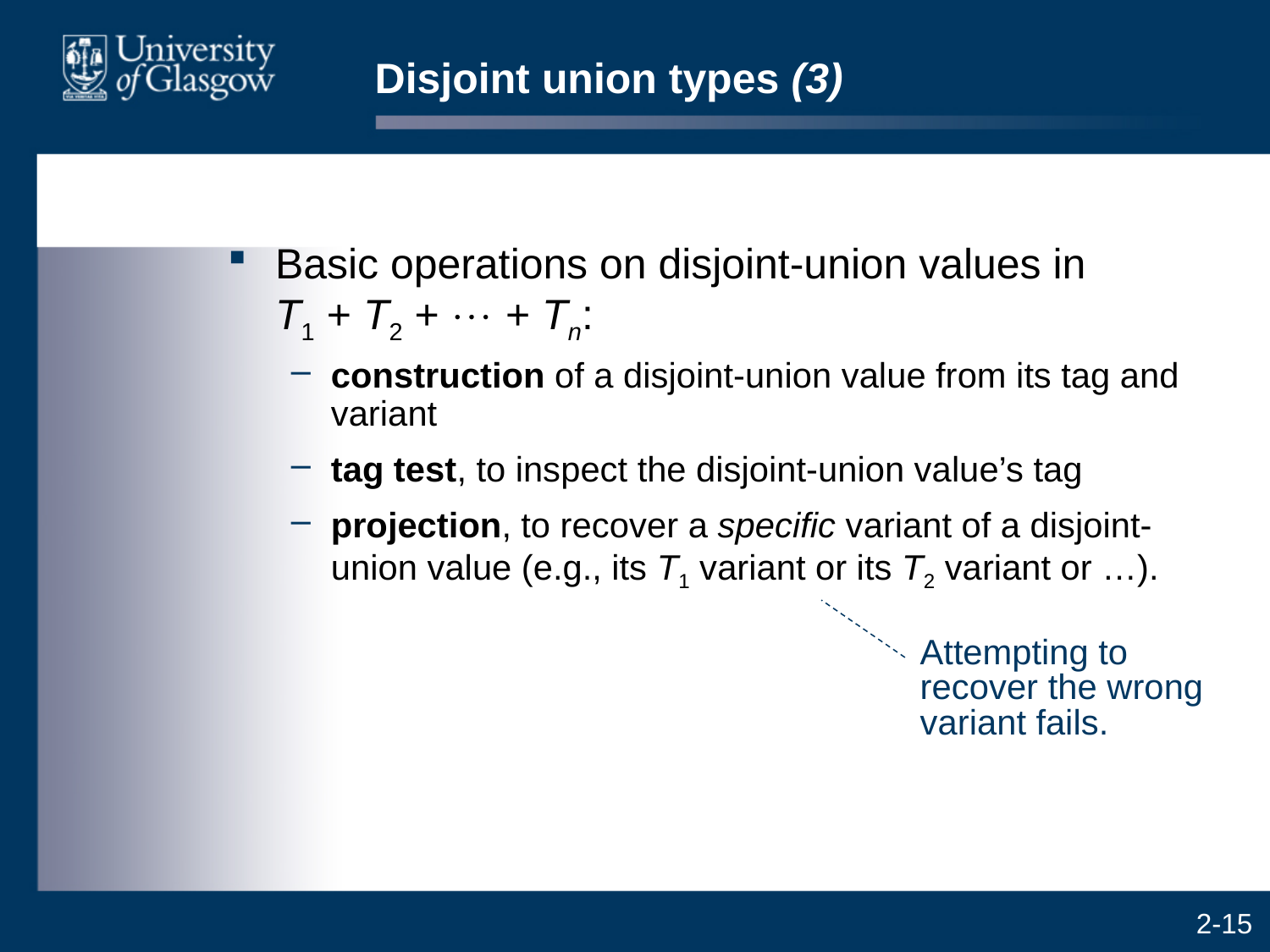

# Disjoint union types (3)
Basic operations on disjoint-union values in
T1 + T2 + … + Tn:
construction of a disjoint-union value from its tag and variant
tag test, to inspect the disjoint-union value’s tag
projection, to recover a specific variant of a disjoint-union value (e.g., its T1 variant or its T2 variant or …).
Attempting to recover the wrong variant fails.